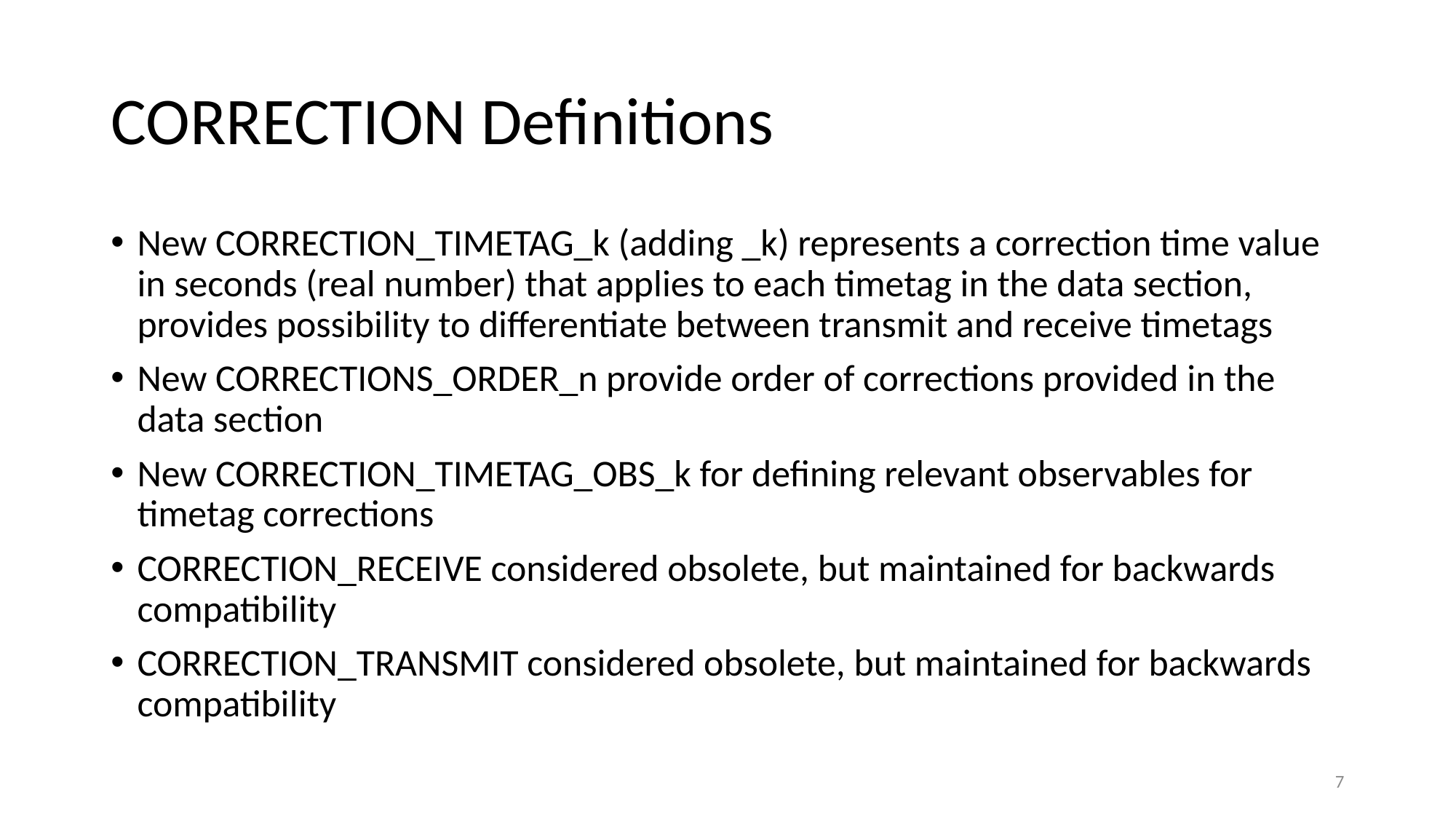

# CORRECTION Definitions
New CORRECTION_TIMETAG_k (adding _k) represents a correction time value in seconds (real number) that applies to each timetag in the data section, provides possibility to differentiate between transmit and receive timetags
New CORRECTIONS_ORDER_n provide order of corrections provided in the data section
New CORRECTION_TIMETAG_OBS_k for defining relevant observables for timetag corrections
CORRECTION_RECEIVE considered obsolete, but maintained for backwards compatibility
CORRECTION_TRANSMIT considered obsolete, but maintained for backwards compatibility

7